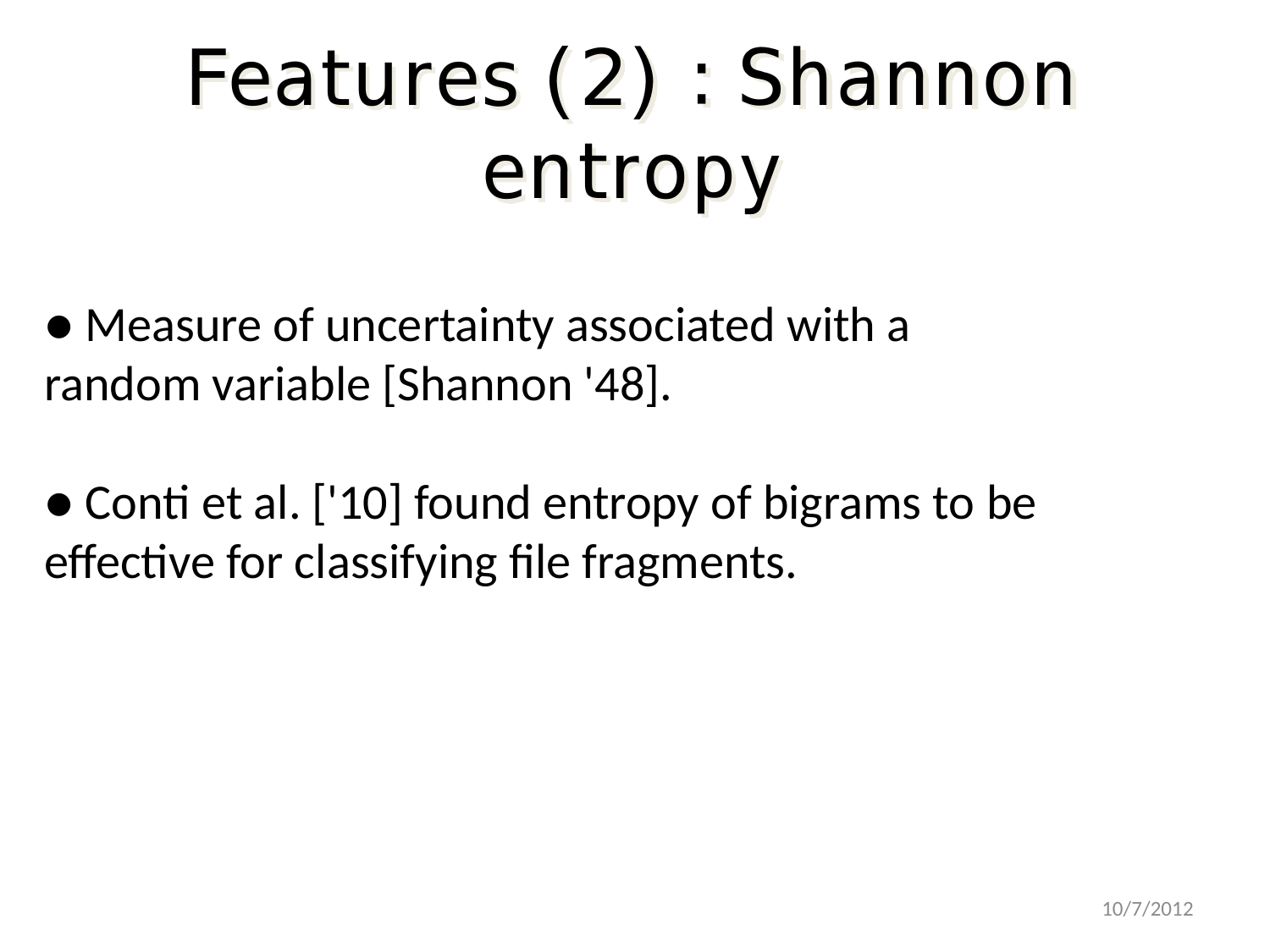

Features (2) : Shannon entropy
● Measure of uncertainty associated with a
random variable [Shannon '48].

● Conti et al. ['10] found entropy of bigrams to be
effective for classifying file fragments.

10/7/2012